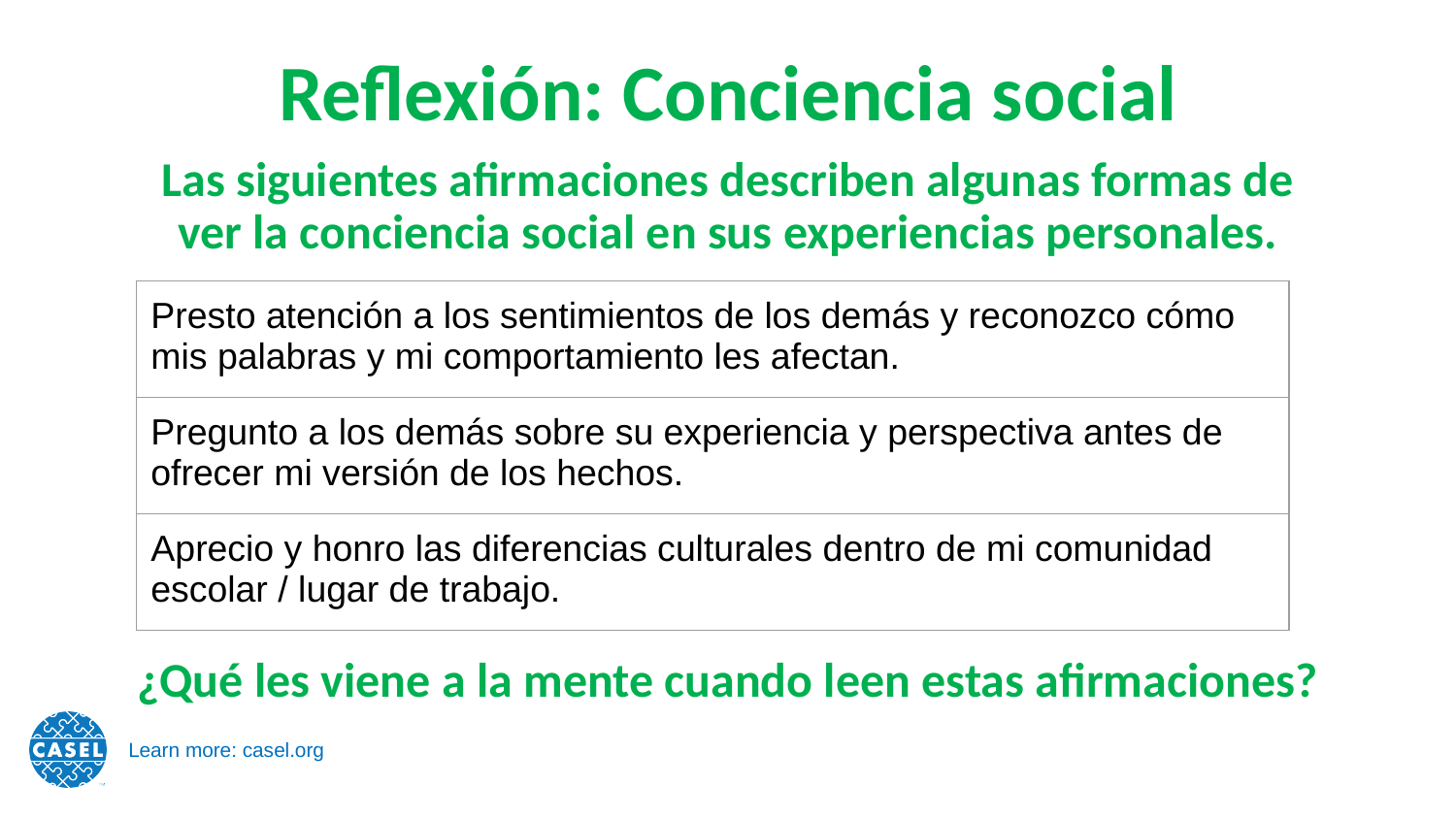

Reflexión: Conciencia social
Las siguientes afirmaciones describen algunas formas de ver la conciencia social en sus experiencias personales.

| Presto atención a los sentimientos de los demás y reconozco cómo mis palabras y mi comportamiento les afectan. |
| --- |
| Pregunto a los demás sobre su experiencia y perspectiva antes de ofrecer mi versión de los hechos. |
| Aprecio y honro las diferencias culturales dentro de mi comunidad escolar / lugar de trabajo. |
¿Qué les viene a la mente cuando leen estas afirmaciones?